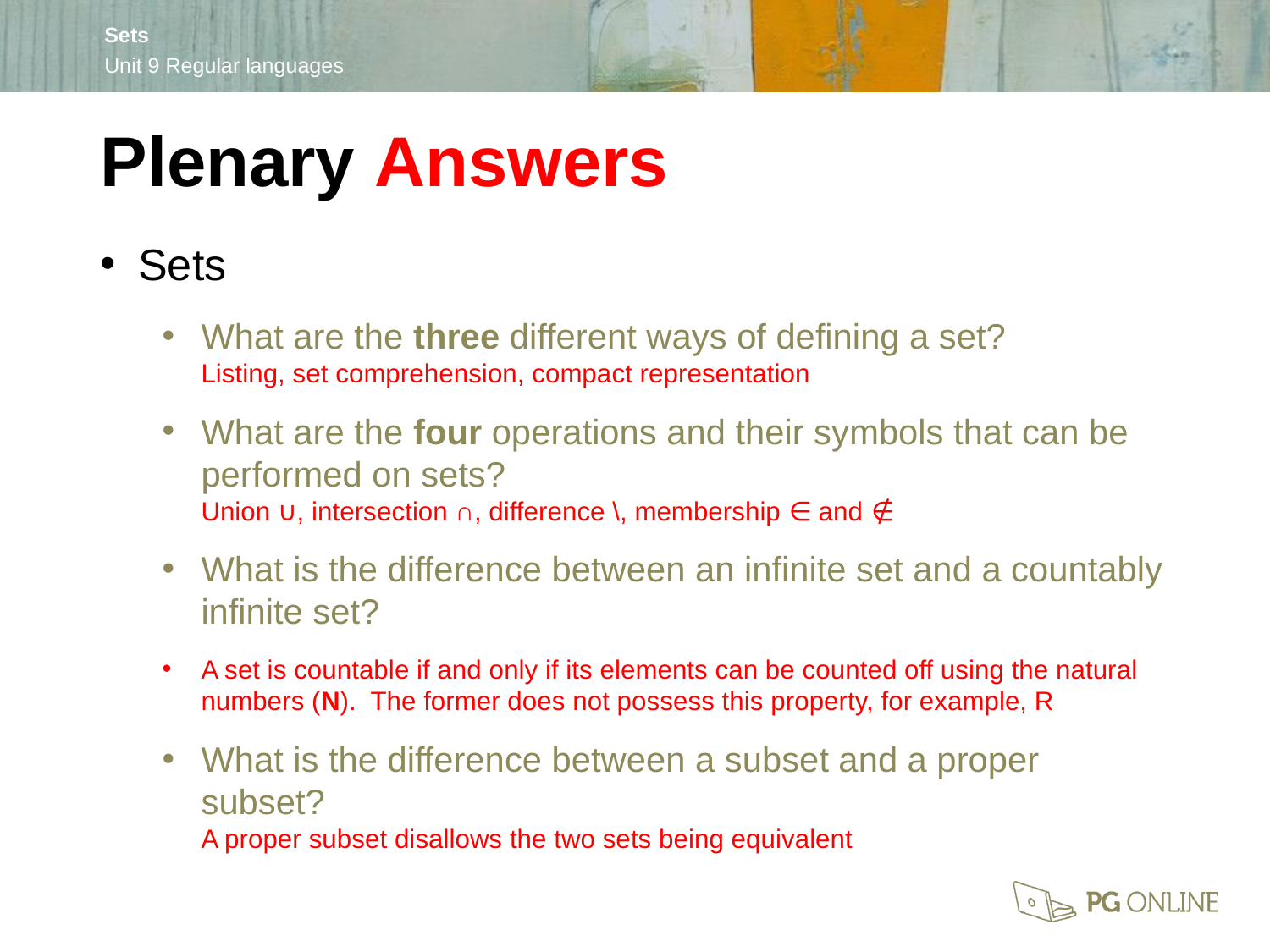

Plenary Answers
Sets
What are the three different ways of defining a set?
Listing, set comprehension, compact representation
What are the four operations and their symbols that can be performed on sets?
Union ∪, intersection ∩, difference \, membership ∈ and ∉
What is the difference between an infinite set and a countably infinite set?
A set is countable if and only if its elements can be counted off using the natural numbers (N).  The former does not possess this property, for example, R
What is the difference between a subset and a proper subset?
A proper subset disallows the two sets being equivalent